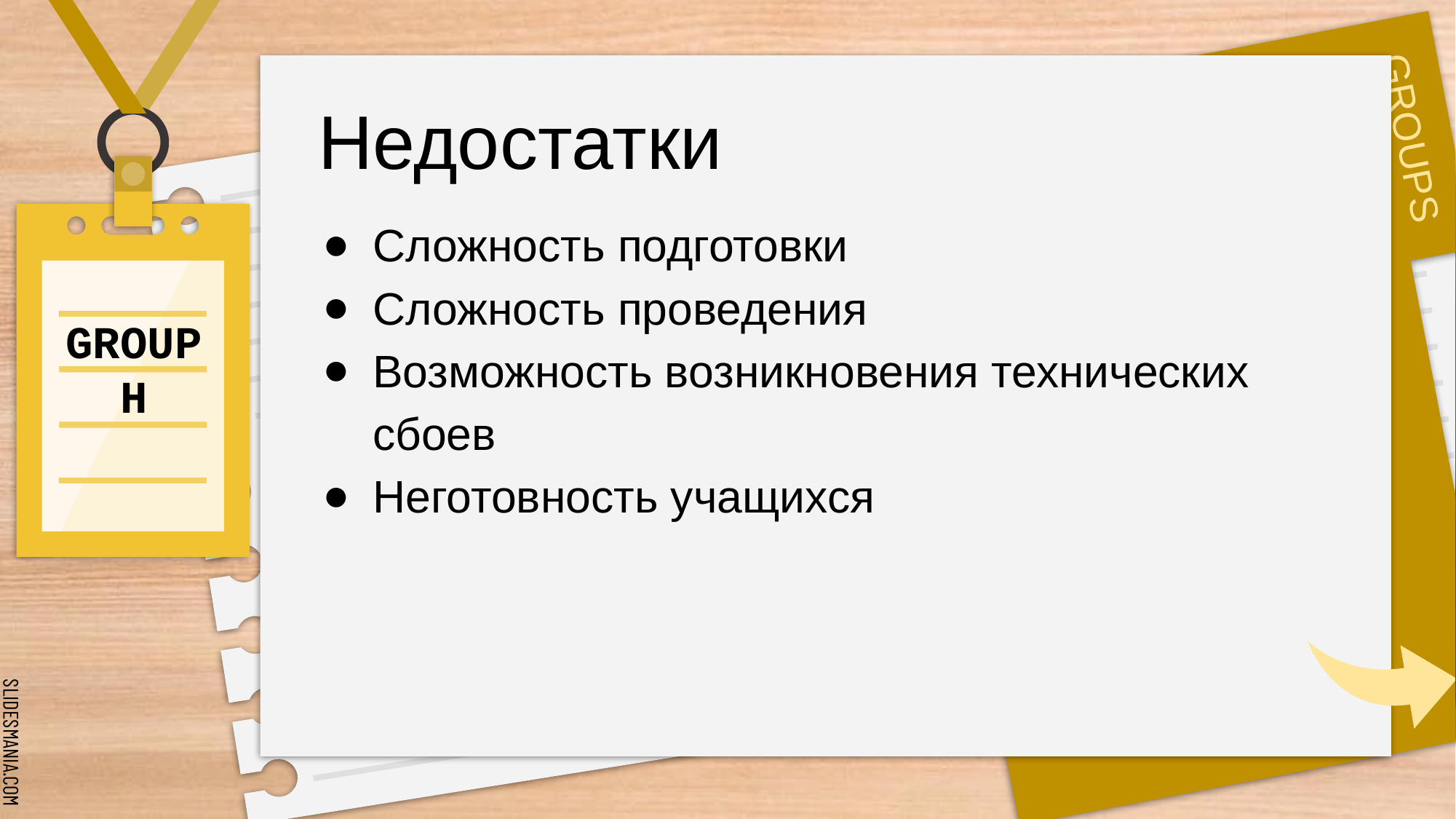

# Недостатки
Сложность подготовки
Сложность проведения
Возможность возникновения технических сбоев
Неготовность учащихся
GROUP H